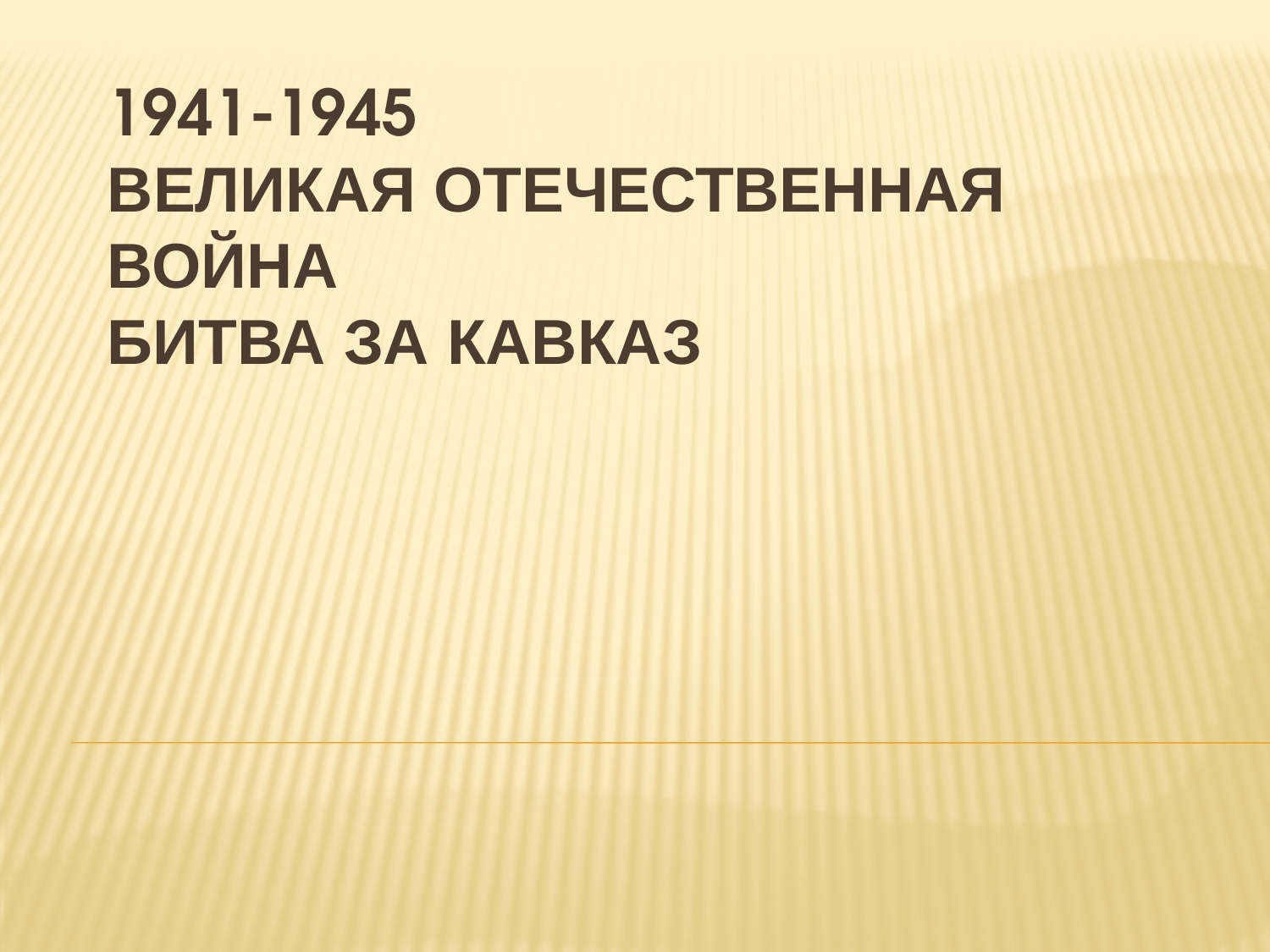

# 1941-1945 Великая Отечественная Война Битва за Кавказ